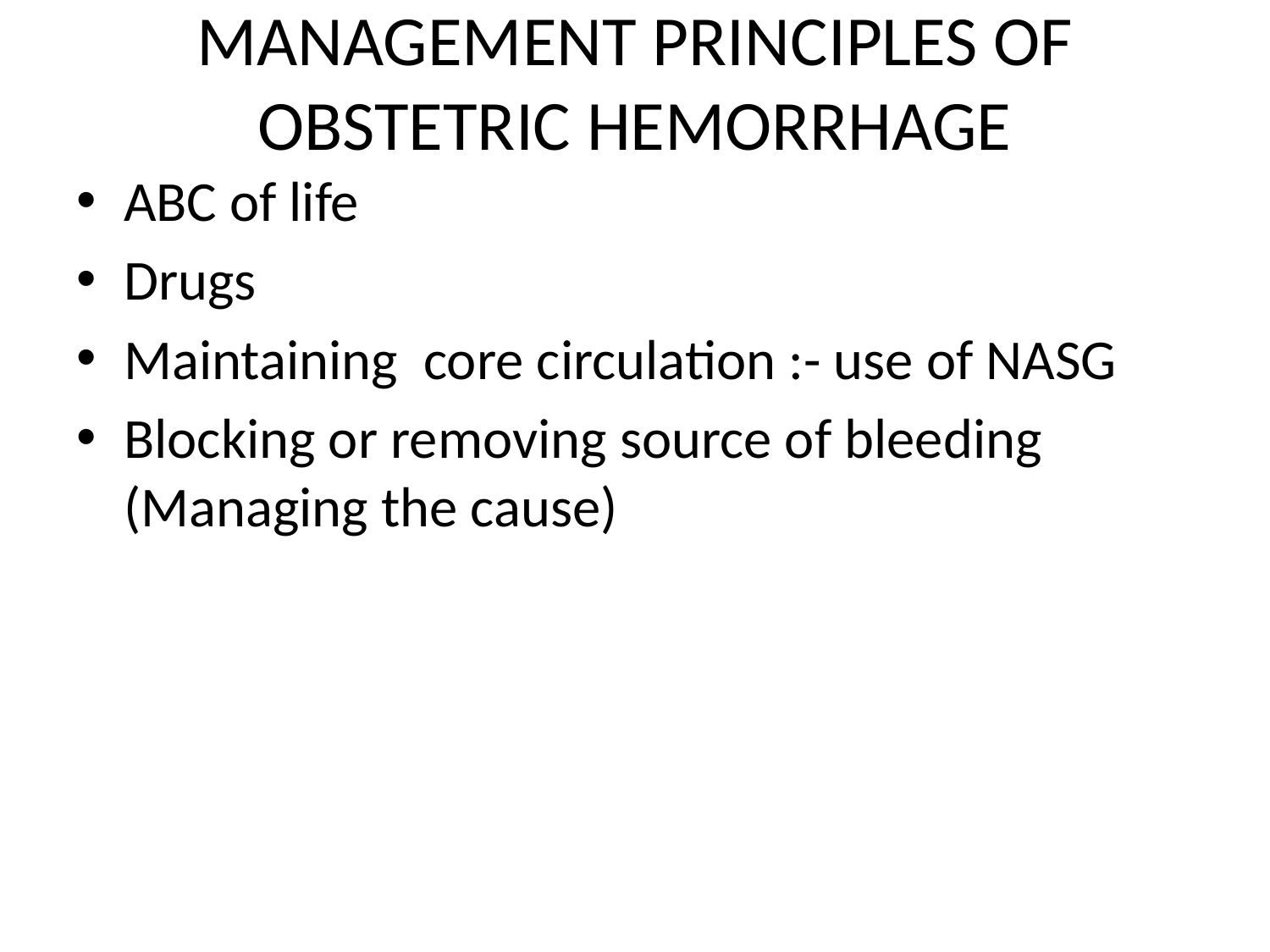

MANAGEMENT PRINCIPLES OF OBSTETRIC HEMORRHAGE
ABC of life
Drugs
Maintaining  core circulation :- use of NASG
Blocking or removing source of bleeding (Managing the cause)